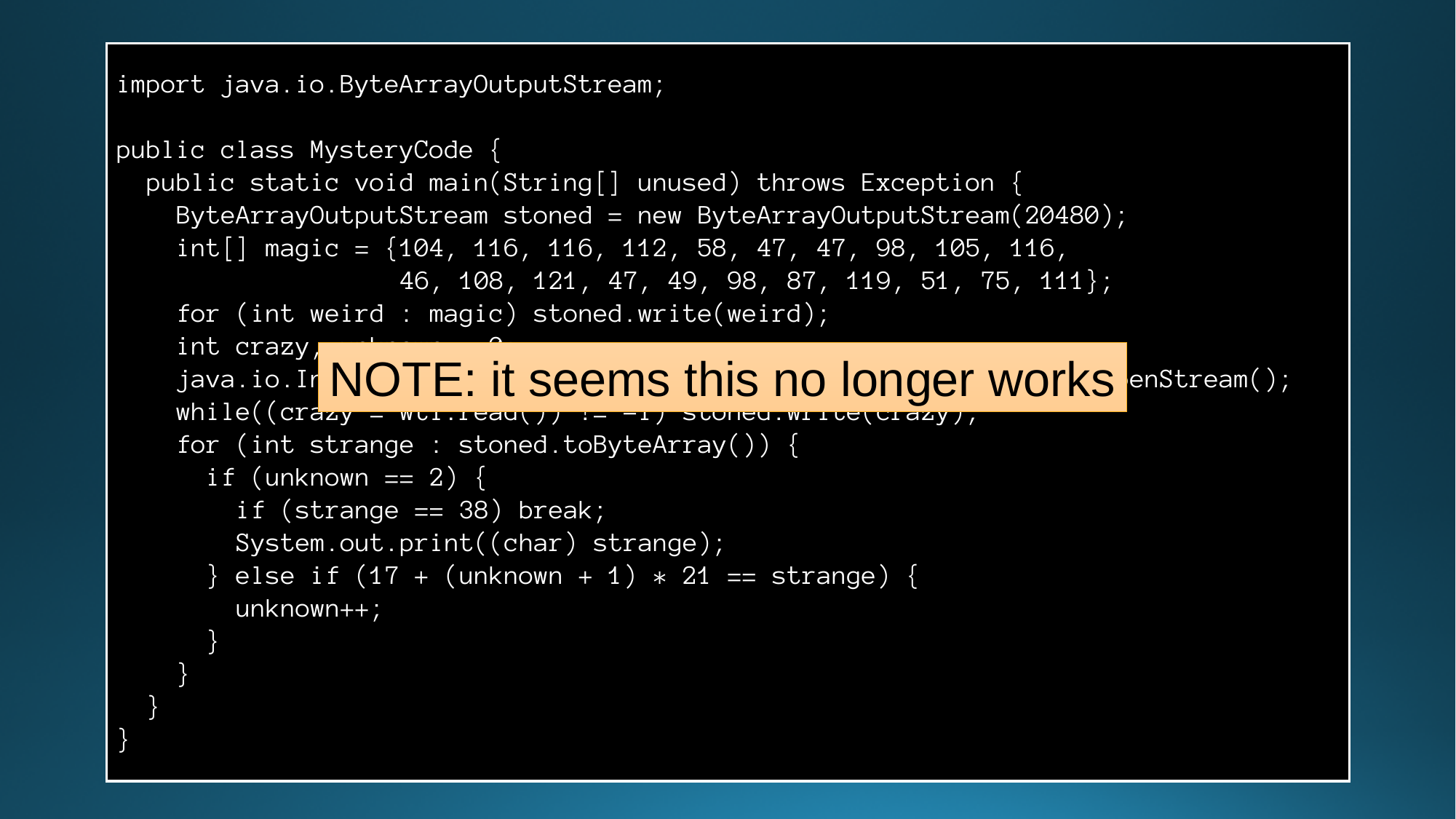

import java.io.ByteArrayOutputStream;

public class MysteryCode {
  public static void main(String[] unused) throws Exception {
    ByteArrayOutputStream stoned = new ByteArrayOutputStream(20480);
    int[] magic = {104, 116, 116, 112, 58, 47, 47, 98, 105, 116,
                   46, 108, 121, 47, 49, 98, 87, 119, 51, 75, 111};
    for (int weird : magic) stoned.write(weird);
    int crazy, unknown = 0;
    java.io.InputStream wtf = new java.net.URL(stoned.toString()).openStream();
    while((crazy = wtf.read()) != -1) stoned.write(crazy);
    for (int strange : stoned.toByteArray()) {
      if (unknown == 2) {
        if (strange == 38) break;
        System.out.print((char) strange);
      } else if (17 + (unknown + 1) * 21 == strange) {
        unknown++;
      }
    }
  }
}

Less permissive than C++
However, introspection allows almost anything!
Hello, world:
NOTE: it seems this no longer works